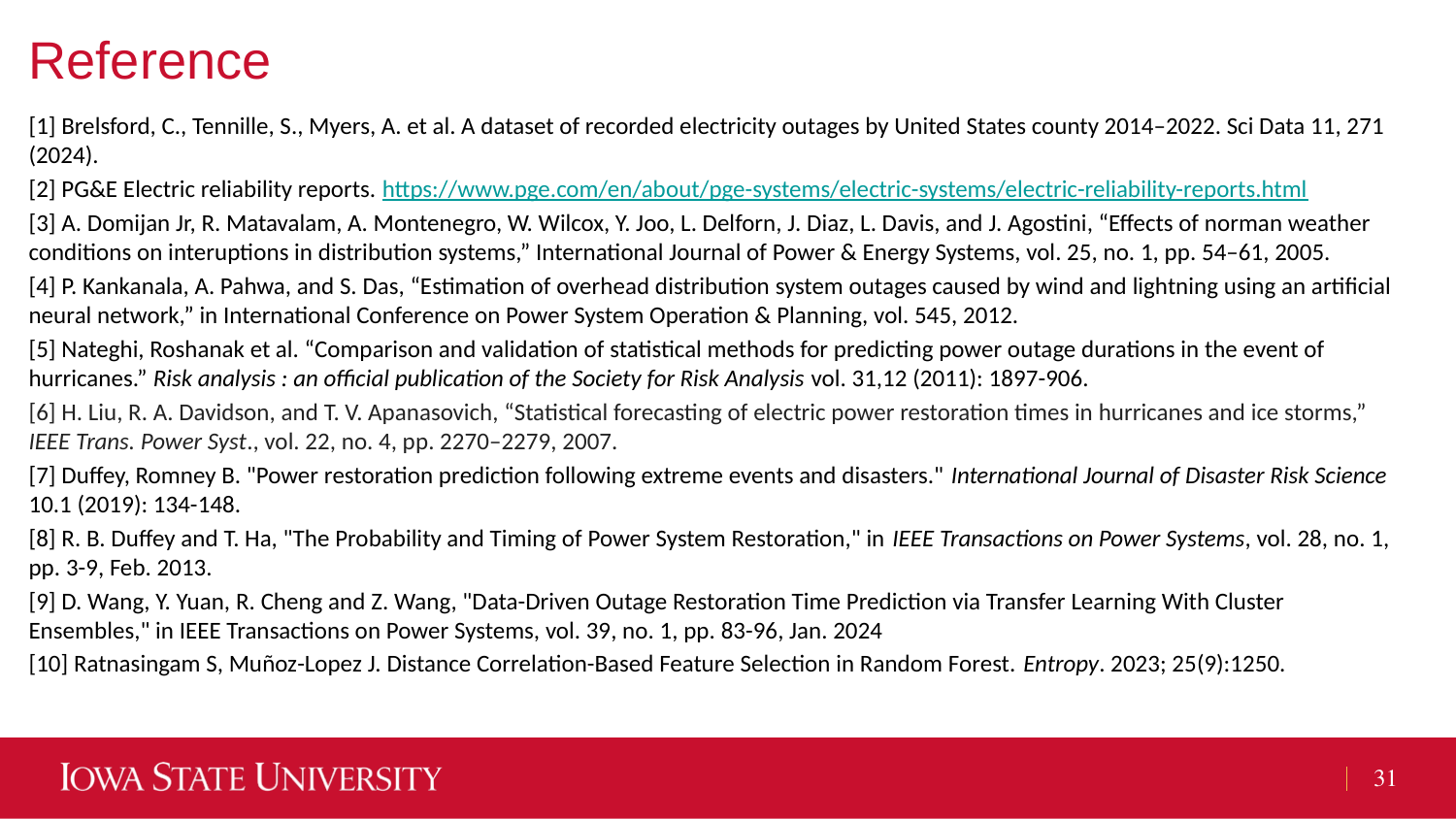

# Reference
[1] Brelsford, C., Tennille, S., Myers, A. et al. A dataset of recorded electricity outages by United States county 2014–2022. Sci Data 11, 271 (2024).
[2] PG&E Electric reliability reports. https://www.pge.com/en/about/pge-systems/electric-systems/electric-reliability-reports.html
[3] A. Domijan Jr, R. Matavalam, A. Montenegro, W. Wilcox, Y. Joo, L. Delforn, J. Diaz, L. Davis, and J. Agostini, “Effects of norman weather conditions on interuptions in distribution systems,” International Journal of Power & Energy Systems, vol. 25, no. 1, pp. 54–61, 2005.
[4] P. Kankanala, A. Pahwa, and S. Das, “Estimation of overhead distribution system outages caused by wind and lightning using an artificial neural network,” in International Conference on Power System Operation & Planning, vol. 545, 2012.
[5] Nateghi, Roshanak et al. “Comparison and validation of statistical methods for predicting power outage durations in the event of hurricanes.” Risk analysis : an official publication of the Society for Risk Analysis vol. 31,12 (2011): 1897-906.
[6] H. Liu, R. A. Davidson, and T. V. Apanasovich, “Statistical forecasting of electric power restoration times in hurricanes and ice storms,” IEEE Trans. Power Syst., vol. 22, no. 4, pp. 2270–2279, 2007.
[7] Duffey, Romney B. "Power restoration prediction following extreme events and disasters." International Journal of Disaster Risk Science 10.1 (2019): 134-148.
[8] R. B. Duffey and T. Ha, "The Probability and Timing of Power System Restoration," in IEEE Transactions on Power Systems, vol. 28, no. 1, pp. 3-9, Feb. 2013.
[9] D. Wang, Y. Yuan, R. Cheng and Z. Wang, "Data-Driven Outage Restoration Time Prediction via Transfer Learning With Cluster Ensembles," in IEEE Transactions on Power Systems, vol. 39, no. 1, pp. 83-96, Jan. 2024
[10] Ratnasingam S, Muñoz-Lopez J. Distance Correlation-Based Feature Selection in Random Forest. Entropy. 2023; 25(9):1250.